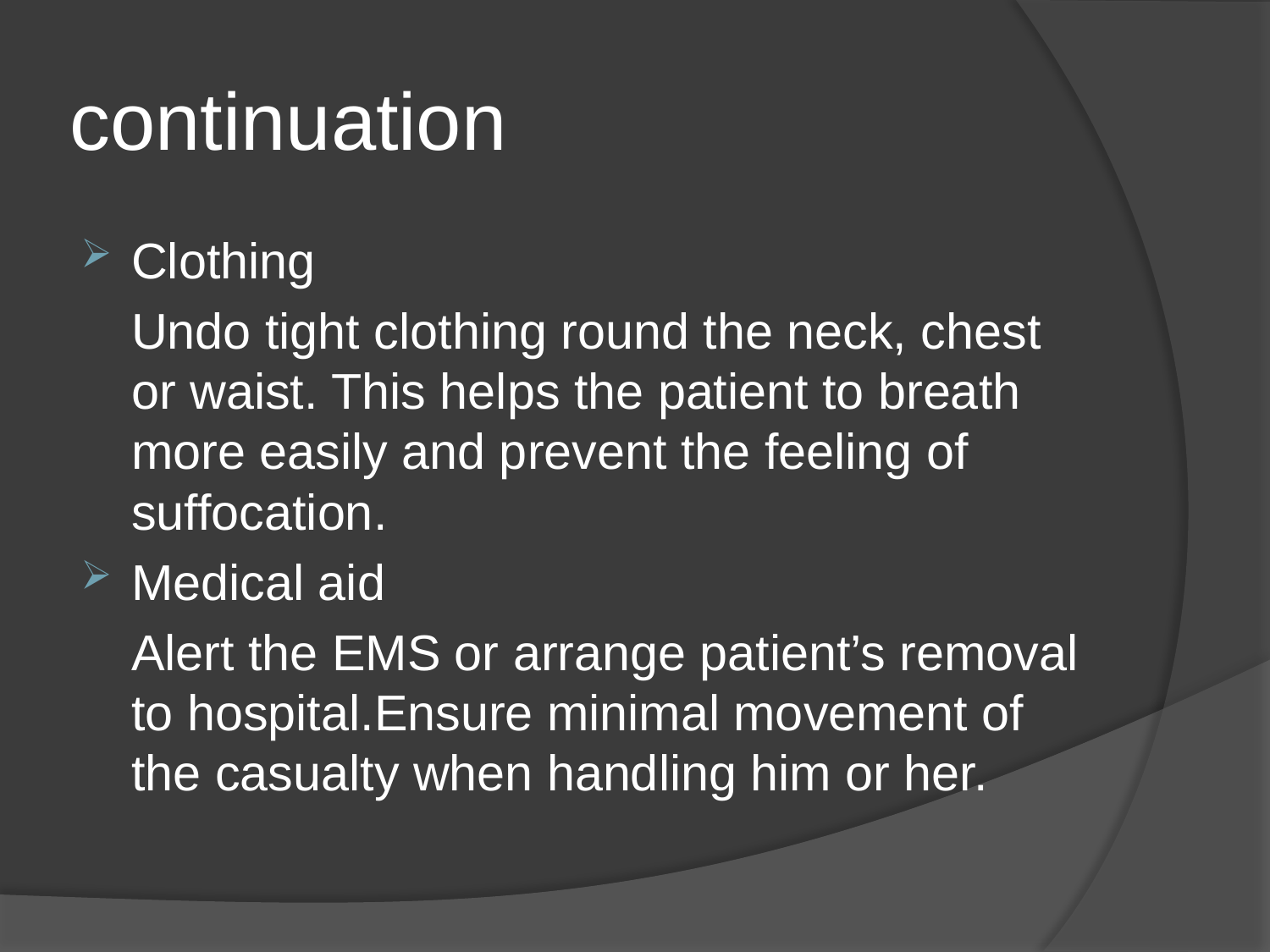

# continuation
Clothing
	Undo tight clothing round the neck, chest or waist. This helps the patient to breath more easily and prevent the feeling of suffocation.
Medical aid
	Alert the EMS or arrange patient’s removal to hospital.Ensure minimal movement of the casualty when handling him or her.